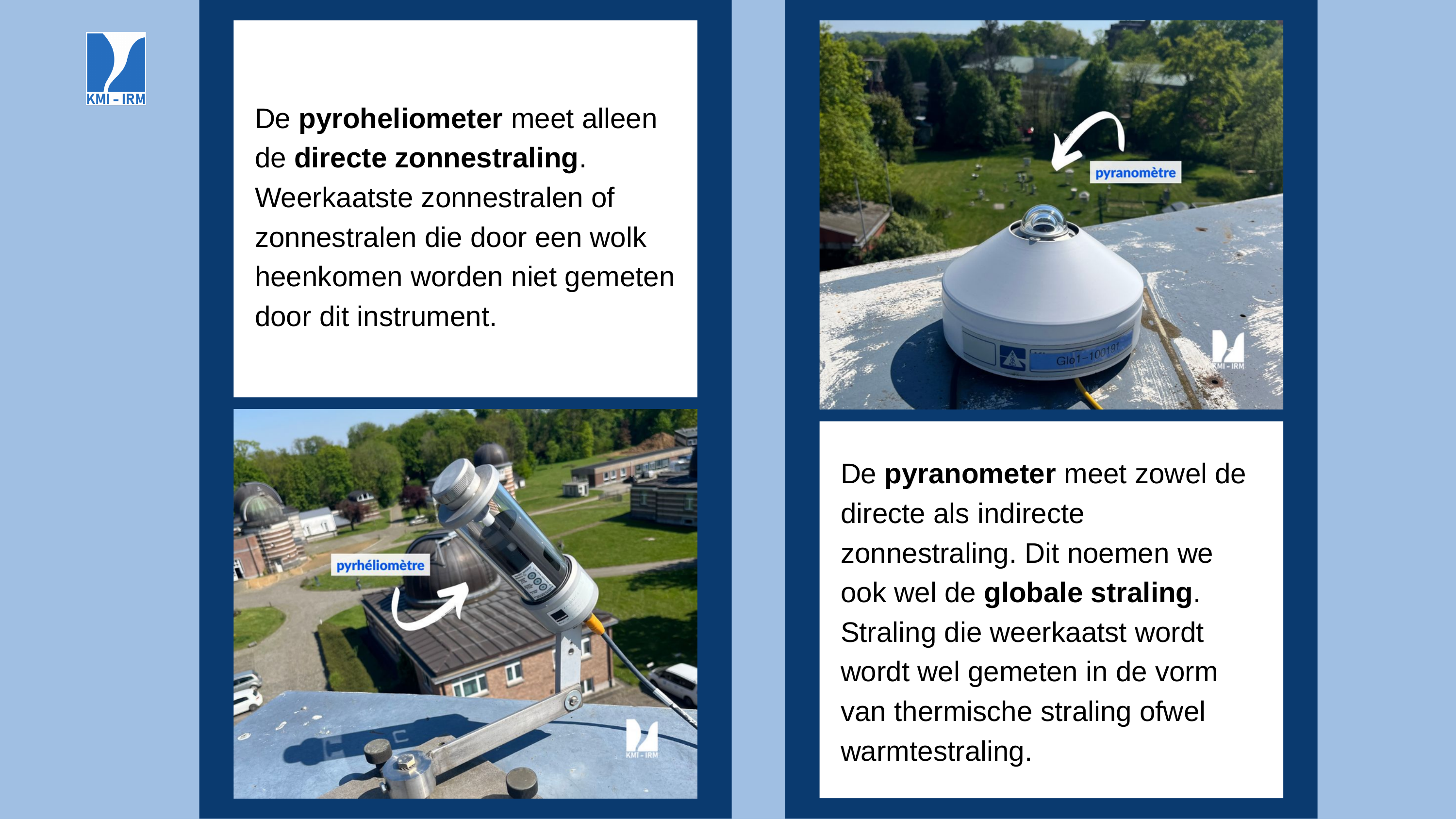

De pyroheliometer meet alleen de directe zonnestraling. Weerkaatste zonnestralen of zonnestralen die door een wolk heenkomen worden niet gemeten door dit instrument.

De pyranometer meet zowel de directe als indirecte zonnestraling. Dit noemen we ook wel de globale straling.  Straling die weerkaatst wordt wordt wel gemeten in de vorm van thermische straling ofwel warmtestraling.